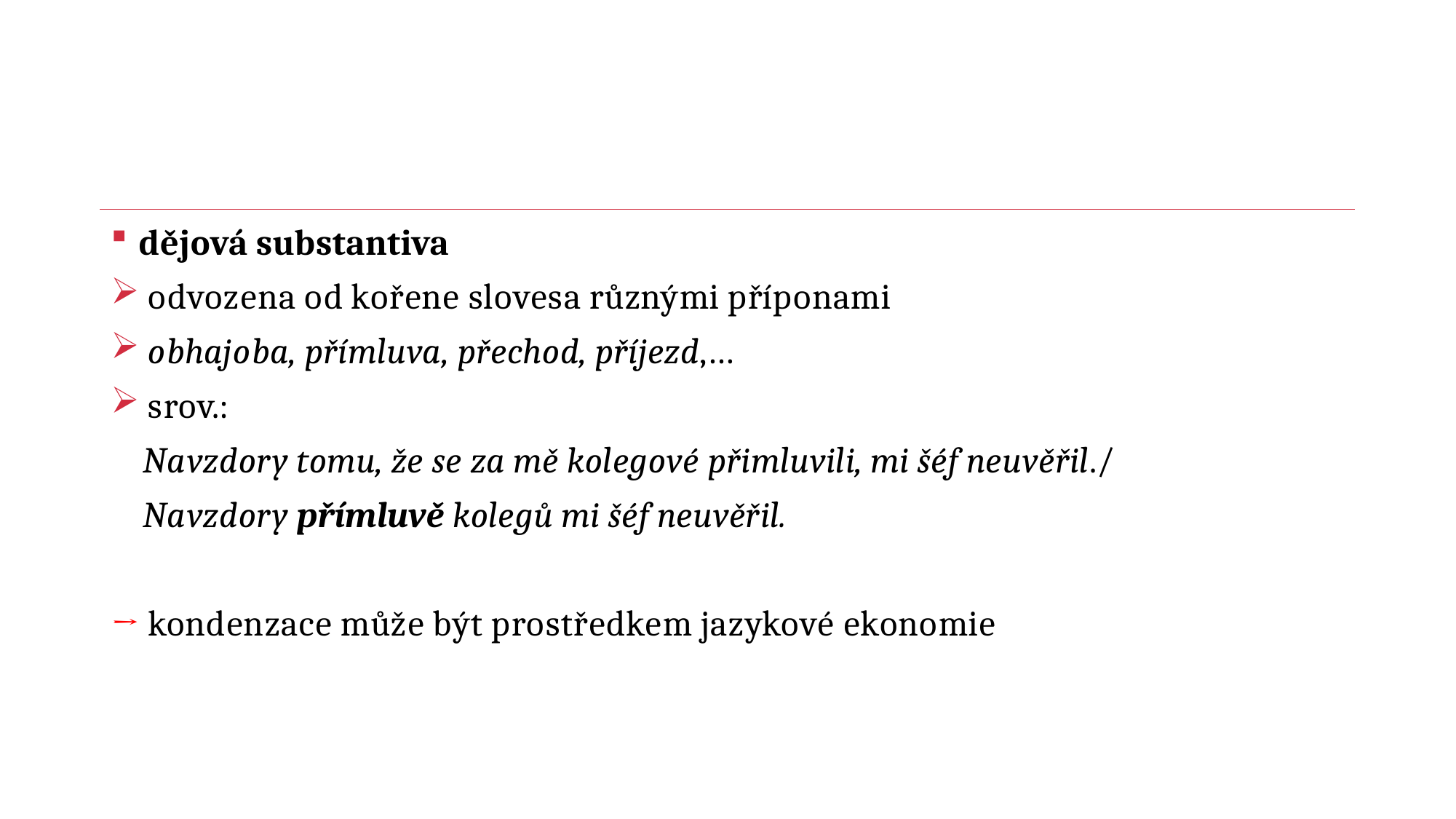

#
dějová substantiva
 odvozena od kořene slovesa různými příponami
 obhajoba, přímluva, přechod, příjezd,…
 srov.:
    Navzdory tomu, že se za mě kolegové přimluvili, mi šéf neuvěřil./
    Navzdory přímluvě kolegů mi šéf neuvěřil.

→ kondenzace může být prostředkem jazykové ekonomie